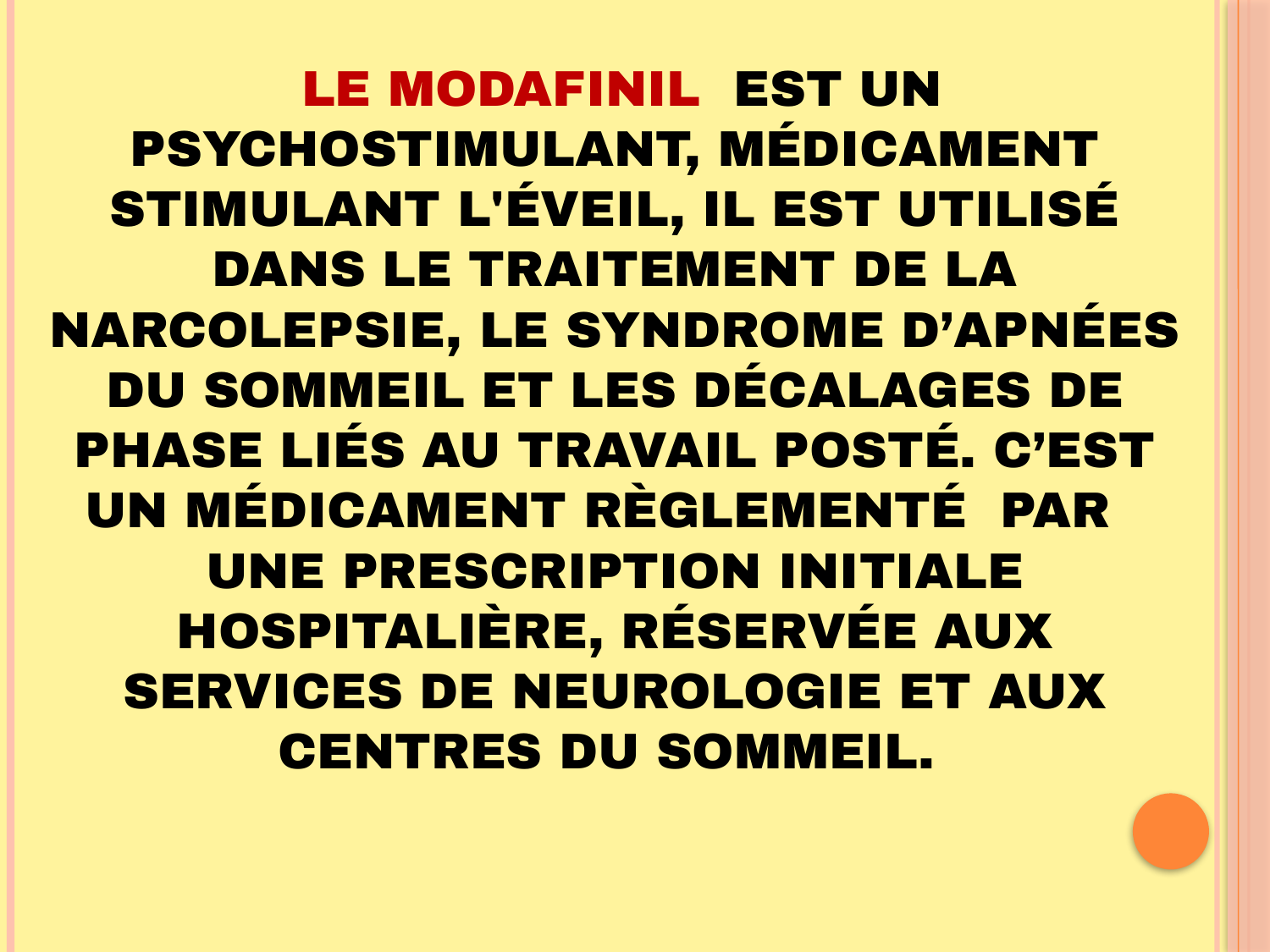

# LE MODAFINIL  EST UN PSYCHOSTIMULANT, MÉDICAMENT STIMULANT L'ÉVEIL, IL EST UTILISÉ DANS LE TRAITEMENT DE LA NARCOLEPSIE, LE SYNDROME D’APNÉES DU SOMMEIL ET LES DÉCALAGES DE PHASE LIÉS AU TRAVAIL POSTÉ. C’EST UN MÉDICAMENT RÈGLEMENTÉ  PAR   UNE PRESCRIPTION INITIALE HOSPITALIÈRE, RÉSERVÉE AUX SERVICES DE NEUROLOGIE ET AUX CENTRES DU SOMMEIL.